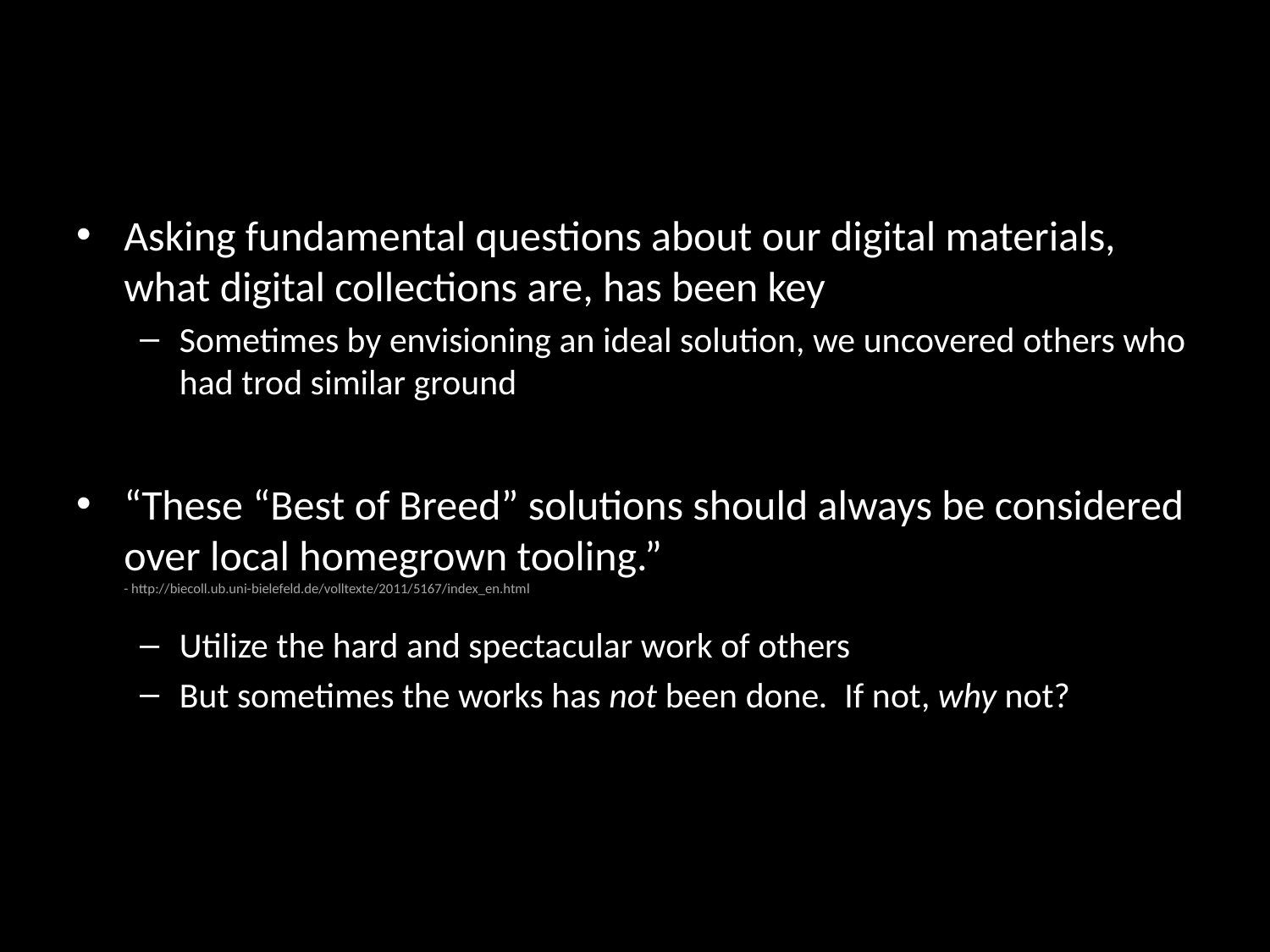

Asking fundamental questions about our digital materials, what digital collections are, has been key
Sometimes by envisioning an ideal solution, we uncovered others who had trod similar ground

“These “Best of Breed” solutions should always be considered over local homegrown tooling.”
- http://biecoll.ub.uni-bielefeld.de/volltexte/2011/5167/index_en.html

Utilize the hard and spectacular work of others
But sometimes the works has not been done.  If not, why not?